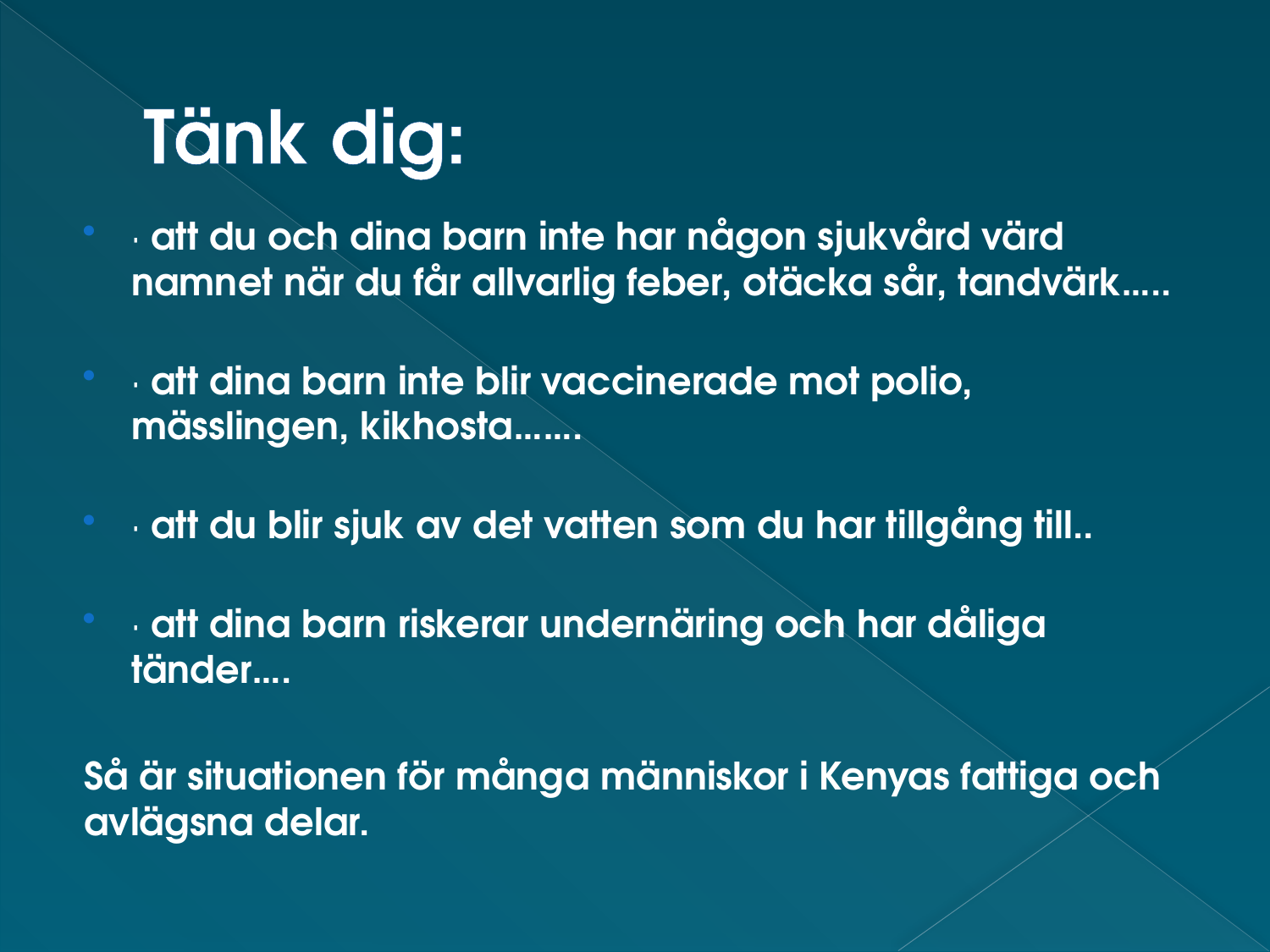

# Tänk dig:
· att du och dina barn inte har någon sjukvård värd namnet när du får allvarlig feber, otäcka sår, tandvärk…..
· att dina barn inte blir vaccinerade mot polio, mässlingen, kikhosta…….
· att du blir sjuk av det vatten som du har tillgång till..
· att dina barn riskerar undernäring och har dåliga tänder….

Så är situationen för många människor i Kenyas fattiga och avlägsna delar.